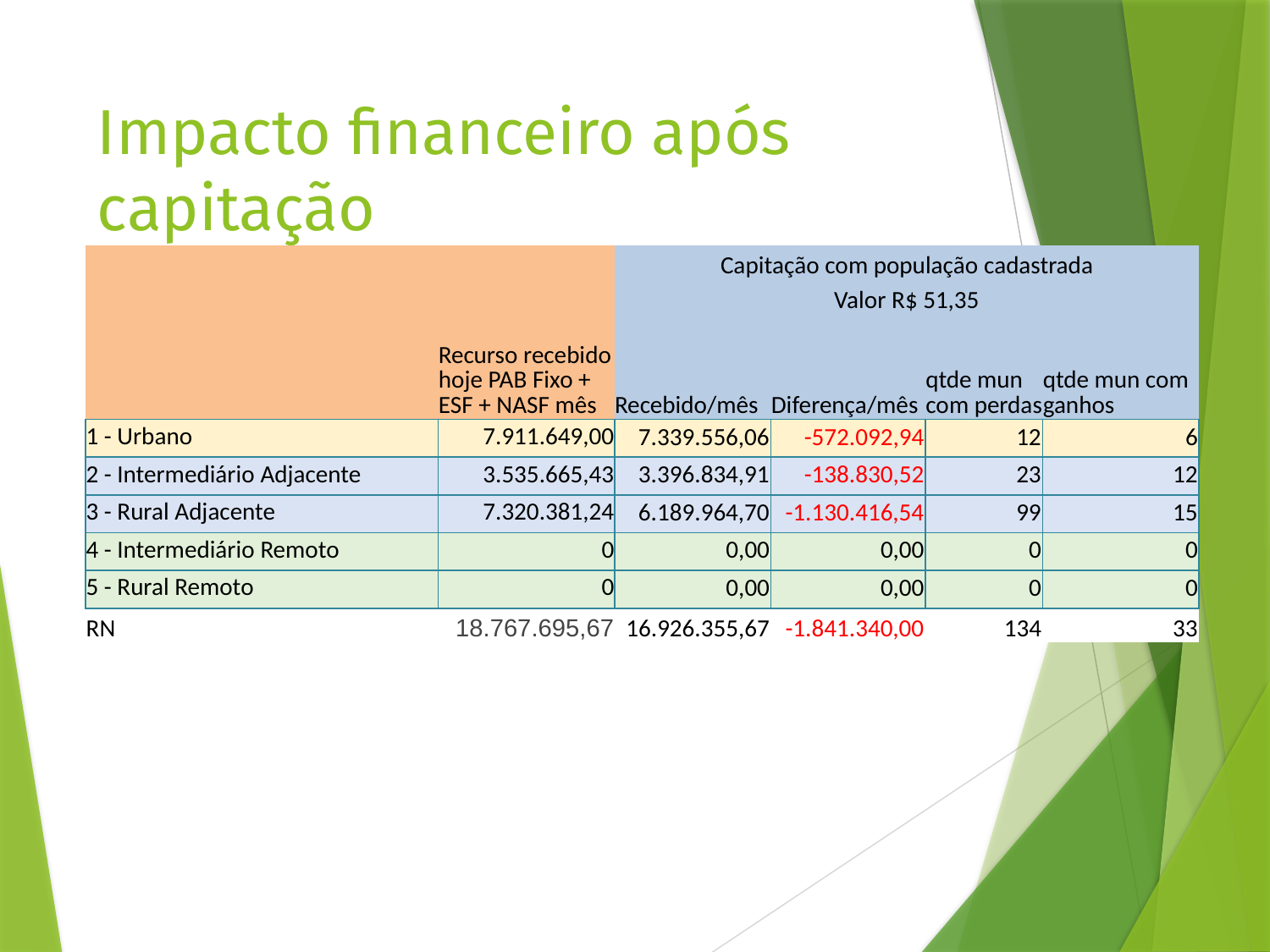

# Impacto financeiro após capitação
|  |  | Capitação com população cadastrada |  |  |  |
| --- | --- | --- | --- | --- | --- |
|  |  | Valor R$ 51,35 |  |  |  |
|  | Recurso recebido hoje PAB Fixo + ESF + NASF mês | Recebido/mês | Diferença/mês | qtde mun com perdas | qtde mun com ganhos |
| 1 - Urbano | 7.911.649,00 | 7.339.556,06 | -572.092,94 | 12 | 6 |
| 2 - Intermediário Adjacente | 3.535.665,43 | 3.396.834,91 | -138.830,52 | 23 | 12 |
| 3 - Rural Adjacente | 7.320.381,24 | 6.189.964,70 | -1.130.416,54 | 99 | 15 |
| 4 - Intermediário Remoto | 0 | 0,00 | 0,00 | 0 | 0 |
| 5 - Rural Remoto | 0 | 0,00 | 0,00 | 0 | 0 |
| RN | 18.767.695,67 | 16.926.355,67 | -1.841.340,00 | 134 | 33 |